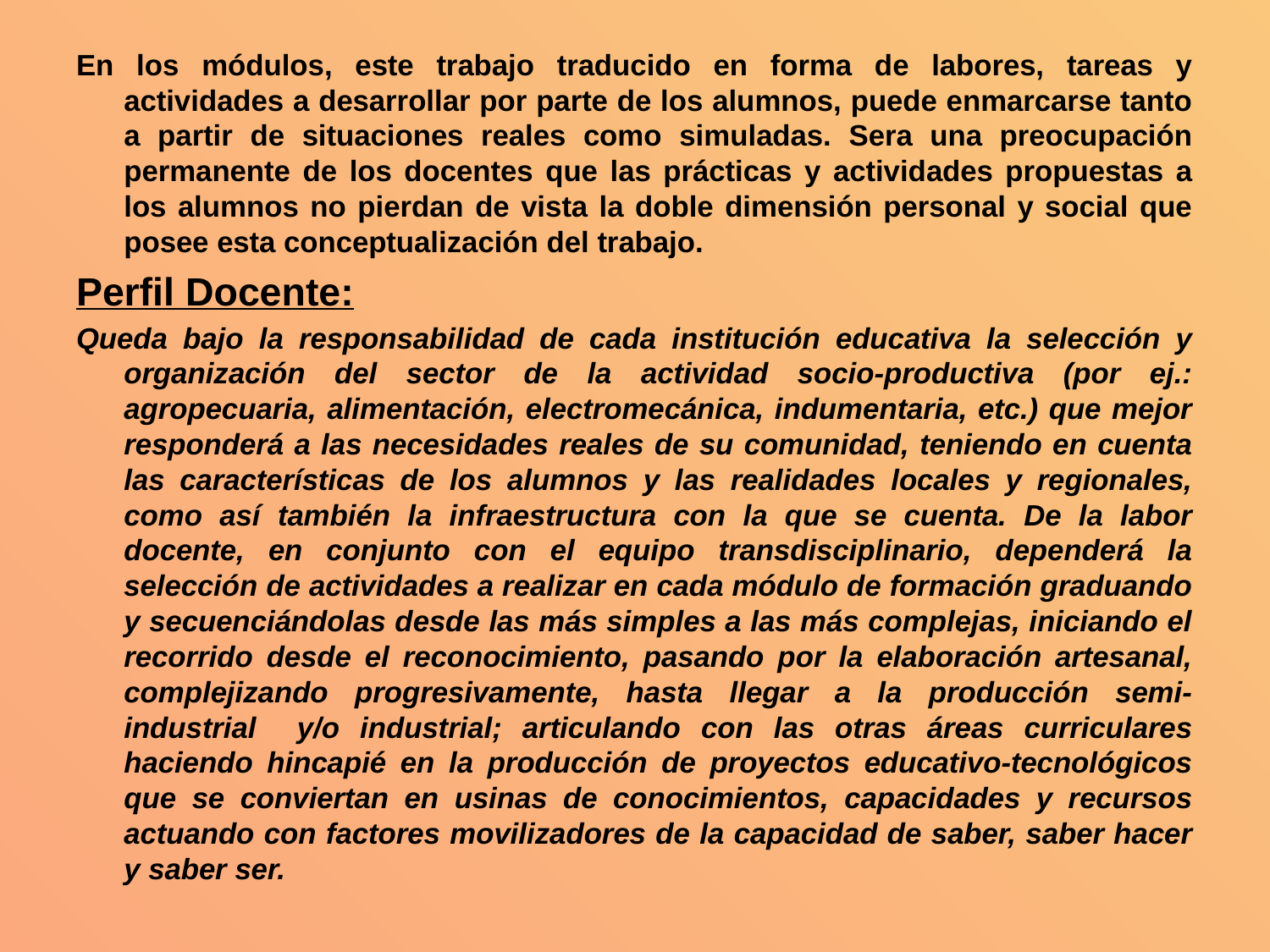

En los módulos, este trabajo traducido en forma de labores, tareas y actividades a desarrollar por parte de los alumnos, puede enmarcarse tanto a partir de situaciones reales como simuladas. Sera una preocupación permanente de los docentes que las prácticas y actividades propuestas a los alumnos no pierdan de vista la doble dimensión personal y social que posee esta conceptualización del trabajo.
Perfil Docente:
Queda bajo la responsabilidad de cada institución educativa la selección y organización del sector de la actividad socio-productiva (por ej.: agropecuaria, alimentación, electromecánica, indumentaria, etc.) que mejor responderá a las necesidades reales de su comunidad, teniendo en cuenta las características de los alumnos y las realidades locales y regionales, como así también la infraestructura con la que se cuenta. De la labor docente, en conjunto con el equipo transdisciplinario, dependerá la selección de actividades a realizar en cada módulo de formación graduando y secuenciándolas desde las más simples a las más complejas, iniciando el recorrido desde el reconocimiento, pasando por la elaboración artesanal, complejizando progresivamente, hasta llegar a la producción semi-industrial  y/o industrial; articulando con las otras áreas curriculares haciendo hincapié en la producción de proyectos educativo-tecnológicos que se conviertan en usinas de conocimientos, capacidades y recursos actuando con factores movilizadores de la capacidad de saber, saber hacer y saber ser.